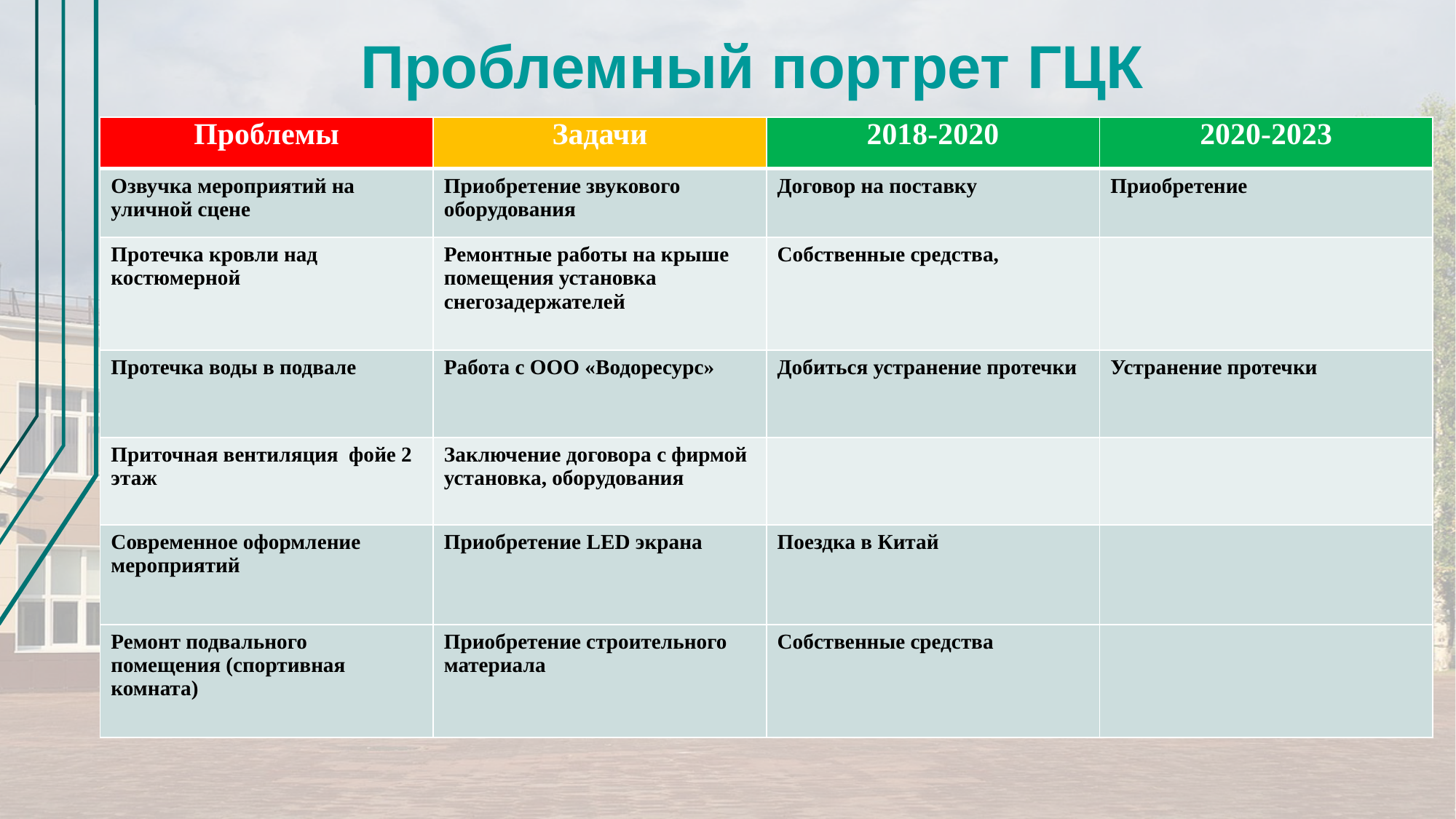

Проблемный портрет ГЦК
| Проблемы | Задачи | 2018-2020 | 2020-2023 |
| --- | --- | --- | --- |
| Озвучка мероприятий на уличной сцене | Приобретение звукового оборудования | Договор на поставку | Приобретение |
| Протечка кровли над костюмерной | Ремонтные работы на крыше помещения установка снегозадержателей | Собственные средства, |  |
| Протечка воды в подвале | Работа с ООО «Водоресурс» | Добиться устранение протечки | Устранение протечки |
| Приточная вентиляция фойе 2 этаж | Заключение договора с фирмой установка, оборудования |  |  |
| Современное оформление мероприятий | Приобретение LED экрана | Поездка в Китай |  |
| Ремонт подвального помещения (спортивная комната) | Приобретение строительного материала | Собственные средства |  |
| --- | --- | --- | --- |